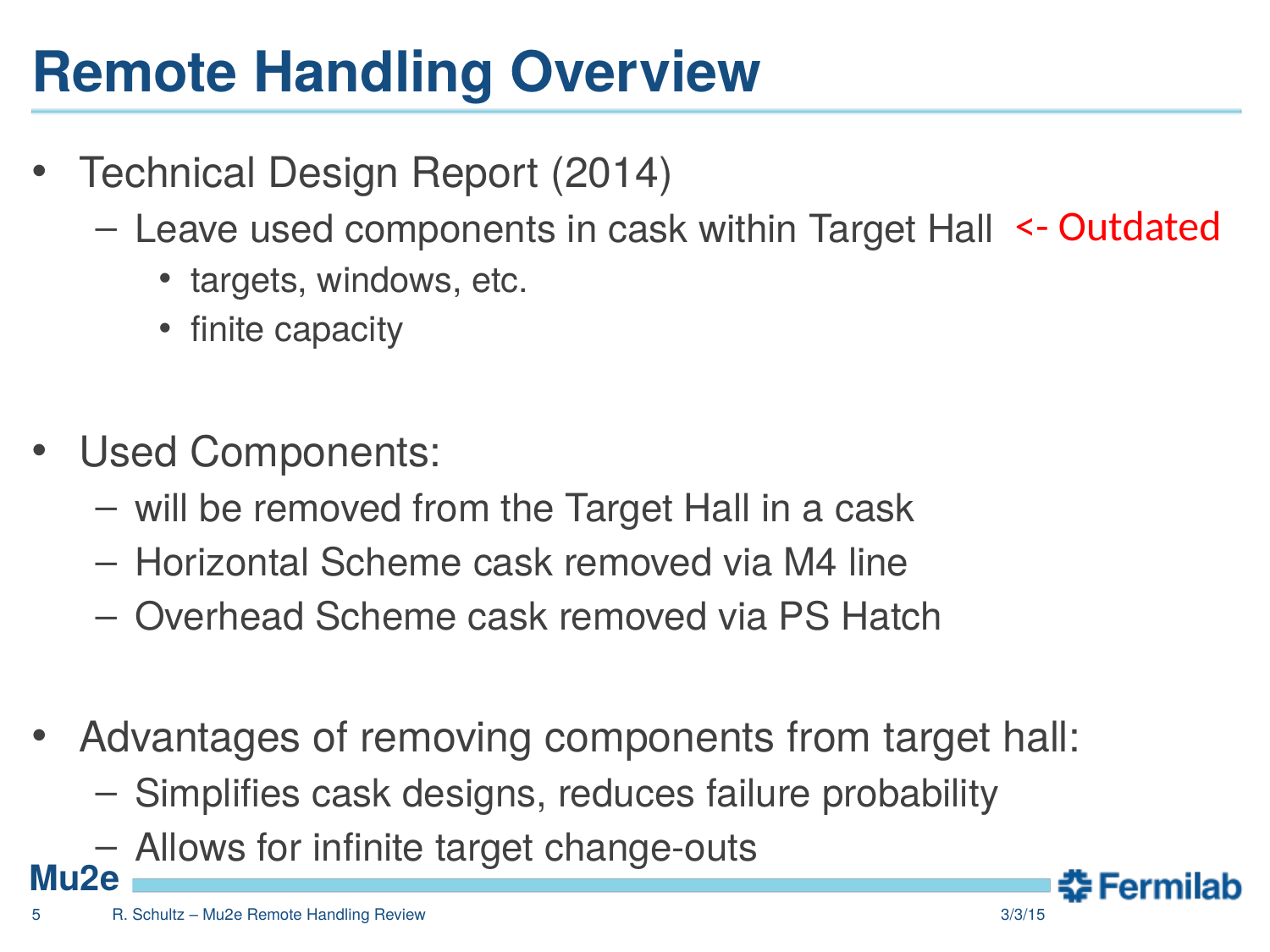

# Remote Handling Overview
Technical Design Report (2014)
Leave used components in cask within Target Hall
targets, windows, etc.
finite capacity

Used Components:
will be removed from the Target Hall in a cask
Horizontal Scheme cask removed via M4 line
Overhead Scheme cask removed via PS Hatch

Advantages of removing components from target hall:
Simplifies cask designs, reduces failure probability
Allows for infinite target change-outs
<- Outdated
5
R. Schultz – Mu2e Remote Handling Review
3/3/15